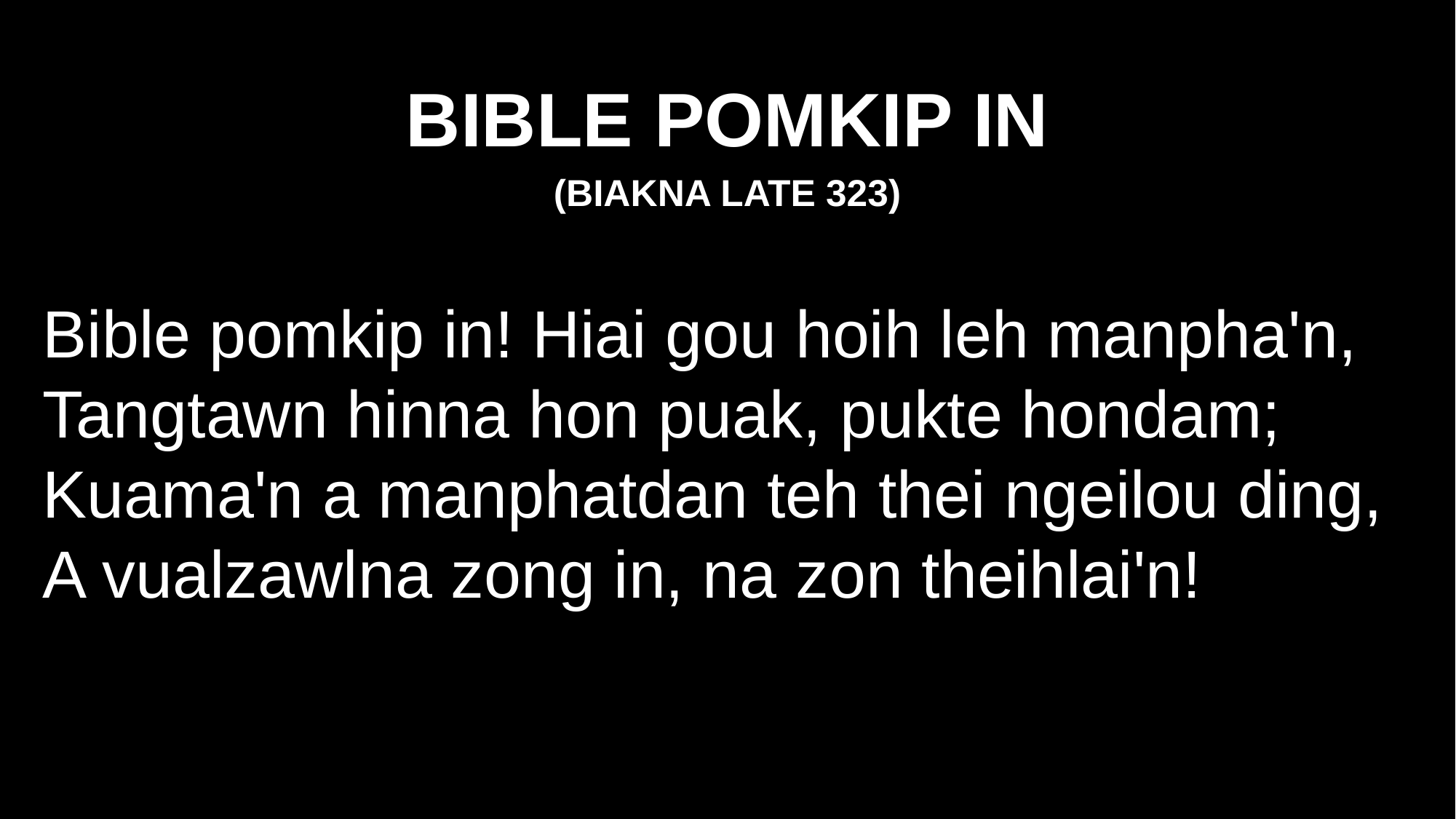

# BIBLE POMKIP IN
(BIAKNA LATE 323)
Bible pomkip in! Hiai gou hoih leh manpha'n,
Tangtawn hinna hon puak, pukte hondam;
Kuama'n a manphatdan teh thei ngeilou ding,
A vualzawlna zong in, na zon theihlai'n!